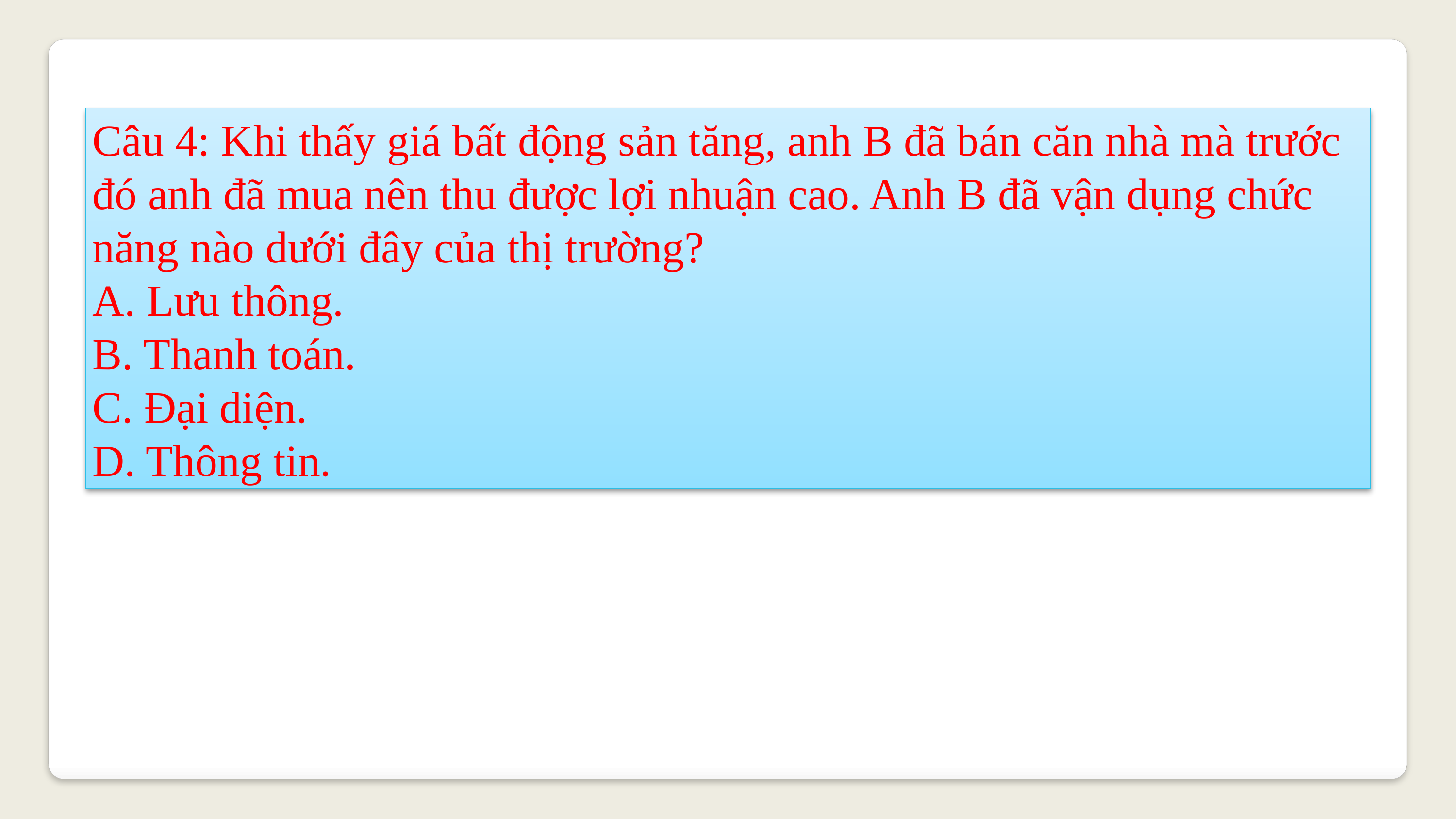

Câu 4: Khi thấy giá bất động sản tăng, anh B đã bán căn nhà mà trước đó anh đã mua nên thu được lợi nhuận cao. Anh B đã vận dụng chức năng nào dưới đây của thị trường?
A. Lưu thông.
B. Thanh toán.
C. Đại diện.
D. Thông tin.